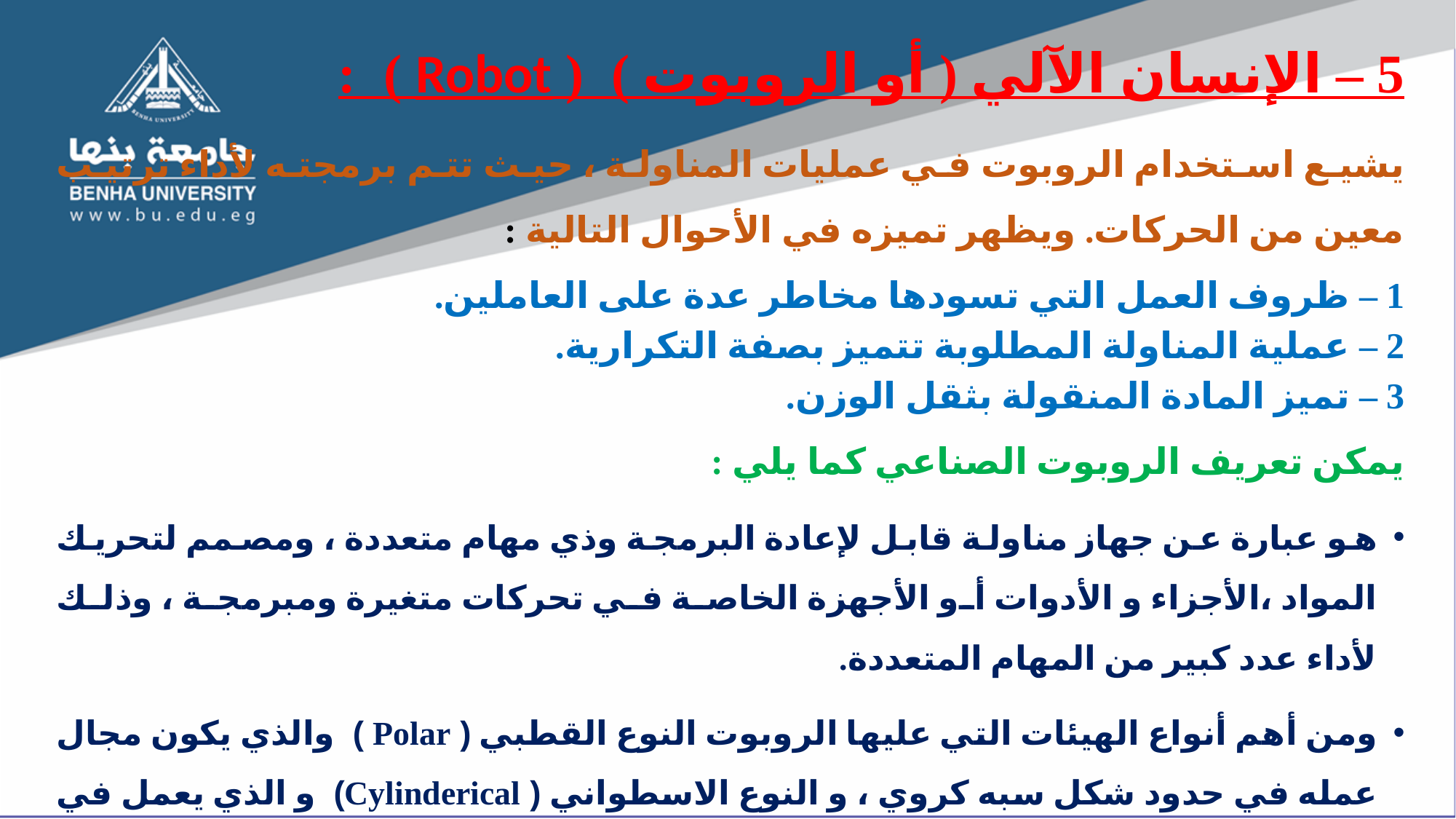

5 – الإنسان الآلي ( أو الروبوت )  ( Robot )  :
يشيع استخدام الروبوت في عمليات المناولة ، حيث تتم برمجته لأداء ترتيب معين من الحركات. ويظهر تميزه في الأحوال التالية :
1 – ظروف العمل التي تسودها مخاطر عدة على العاملين.
2 – عملية المناولة المطلوبة تتميز بصفة التكرارية.
3 – تميز المادة المنقولة بثقل الوزن.
يمكن تعريف الروبوت الصناعي كما يلي :
هو عبارة عن جهاز مناولة قابل لإعادة البرمجة وذي مهام متعددة ، ومصمم لتحريك المواد ،الأجزاء و الأدوات أو الأجهزة الخاصة في تحركات متغيرة ومبرمجة ، وذلك لأداء عدد كبير من المهام المتعددة.
ومن أهم أنواع الهيئات التي عليها الروبوت النوع القطبي ( Polar )  والذي يكون مجال عمله في حدود شكل سبه كروي ، و النوع الاسطواني ( Cylinderical)  و الذي يعمل في مجال اسطواني ، و النوع الإحداثي ( Cartesian Coordindate ) و الذي يعمل في مجال شكل مستطيل ، و النوع ذو اليد المفصلية (jonted – arm ) و الذي يشابه يد الإنسان